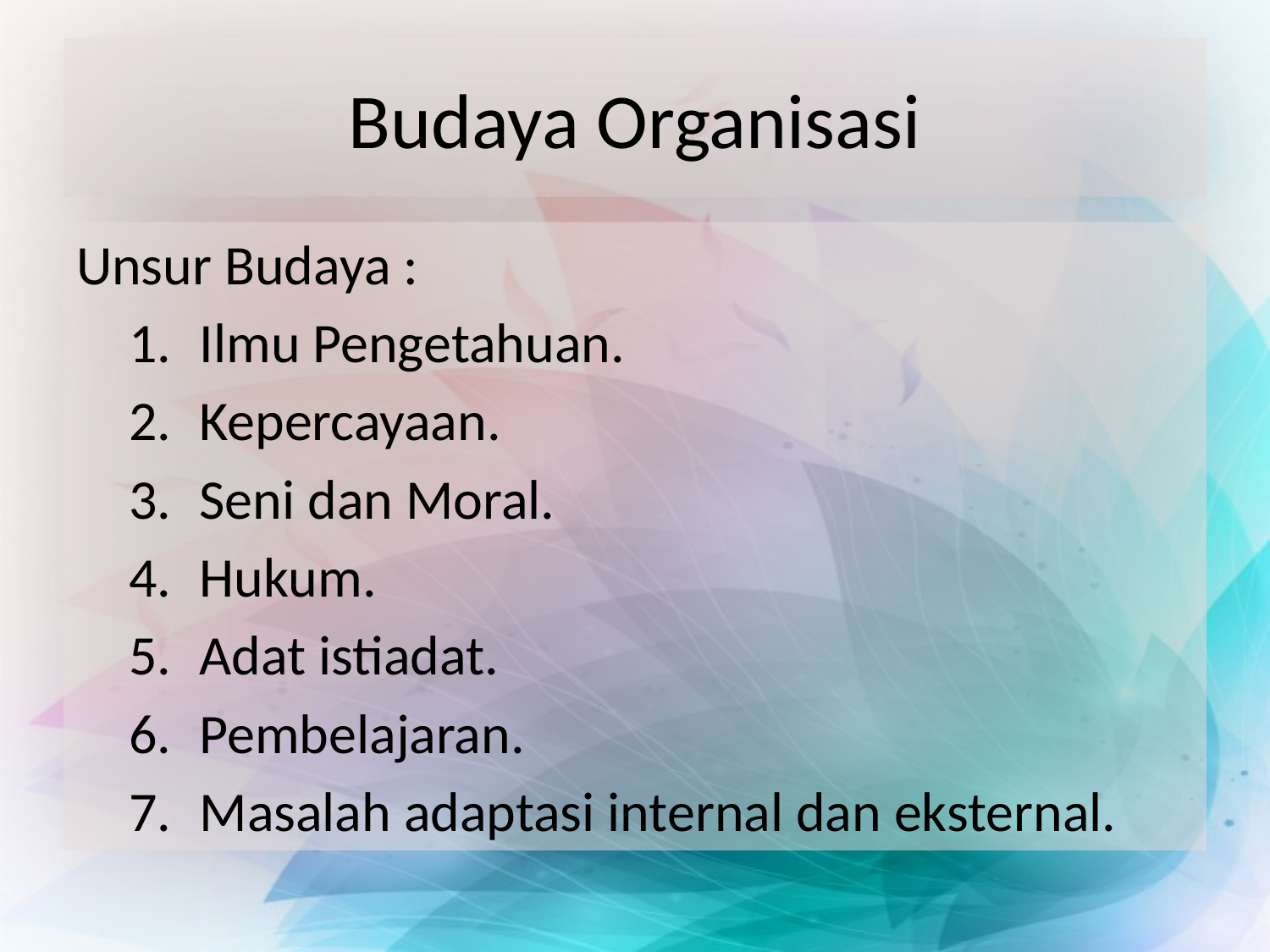

# Budaya Organisasi
Unsur Budaya :
Ilmu Pengetahuan.
Kepercayaan.
Seni dan Moral.
Hukum.
Adat istiadat.
Pembelajaran.
Masalah adaptasi internal dan eksternal.